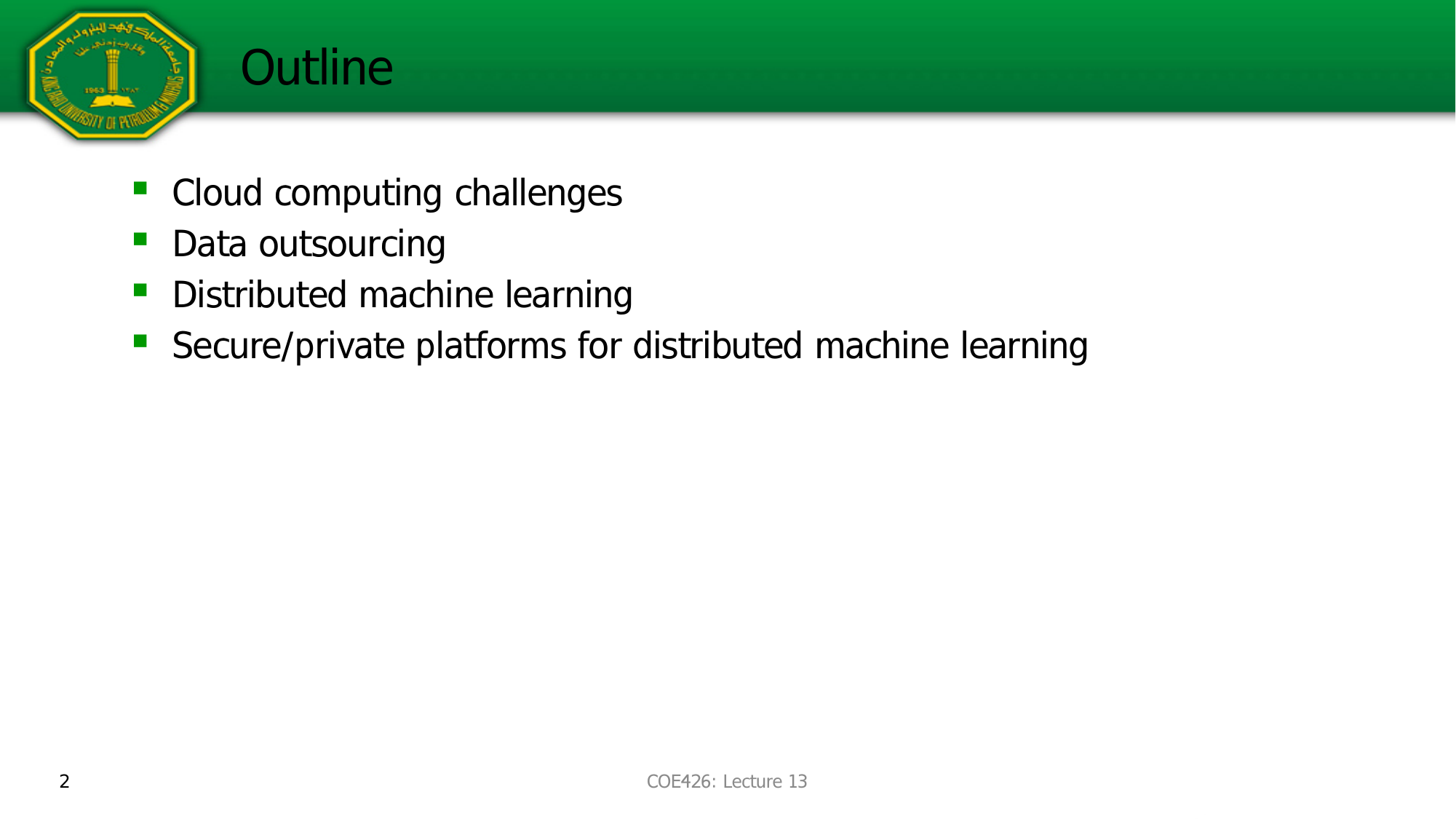

# Outline
Cloud computing challenges
Data outsourcing
Distributed machine learning
Secure/private platforms for distributed machine learning
2
COE426: Lecture 13